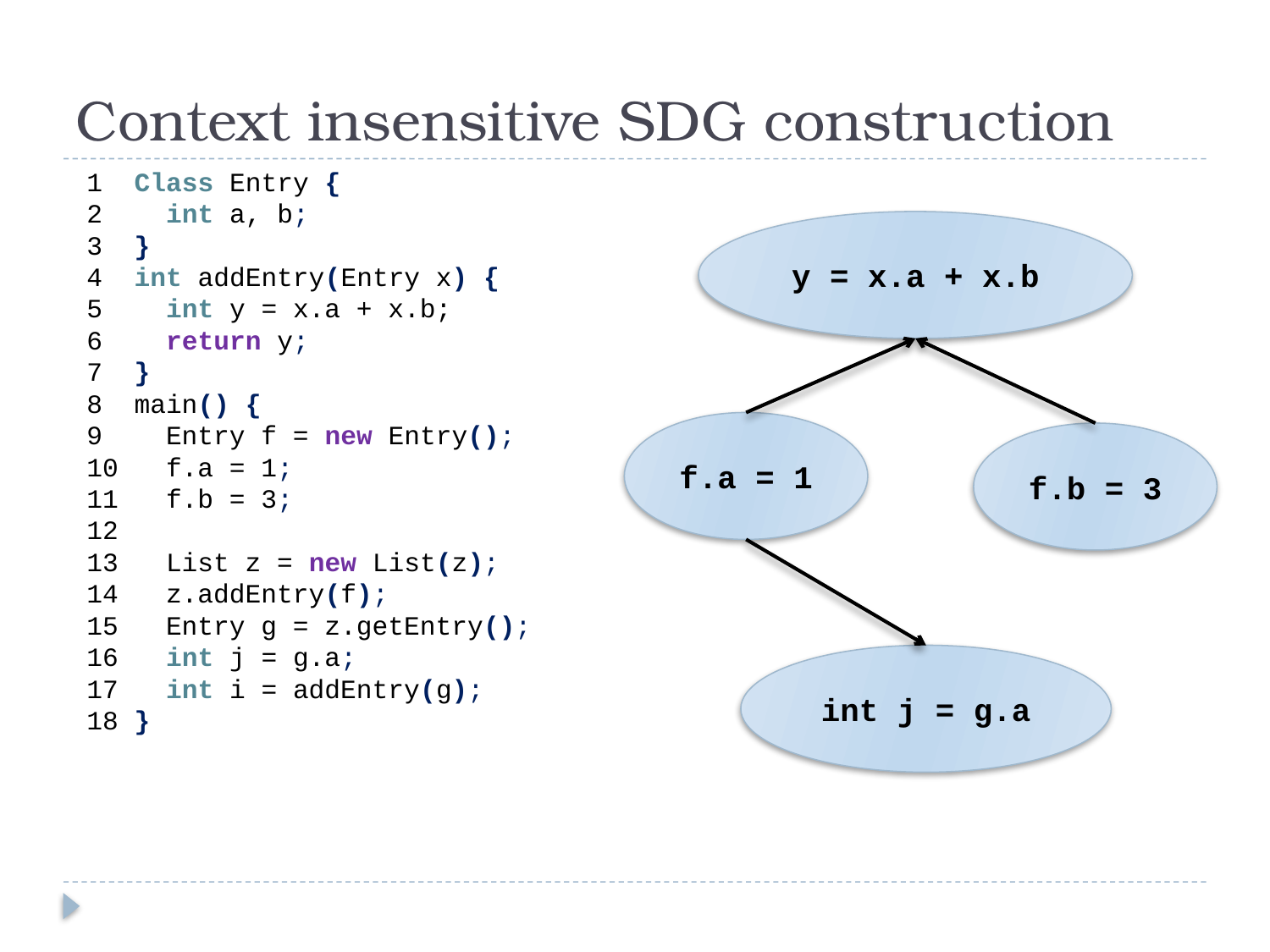

# Context insensitive SDG construction
1  Class Entry {
2    int a, b;
3  }
4  int addEntry(Entry x) {
5    int y = x.a + x.b;
6    return y;
7  }
8  main() {
9    Entry f = new Entry();
10   f.a = 1;
11   f.b = 3;
12
13   List z = new List(z);
14   z.addEntry(f);
15   Entry g = z.getEntry();
16   int j = g.a;
17   int i = addEntry(g);
18 }
y = x.a + x.b
f.a = 1
f.b = 3
int j = g.a